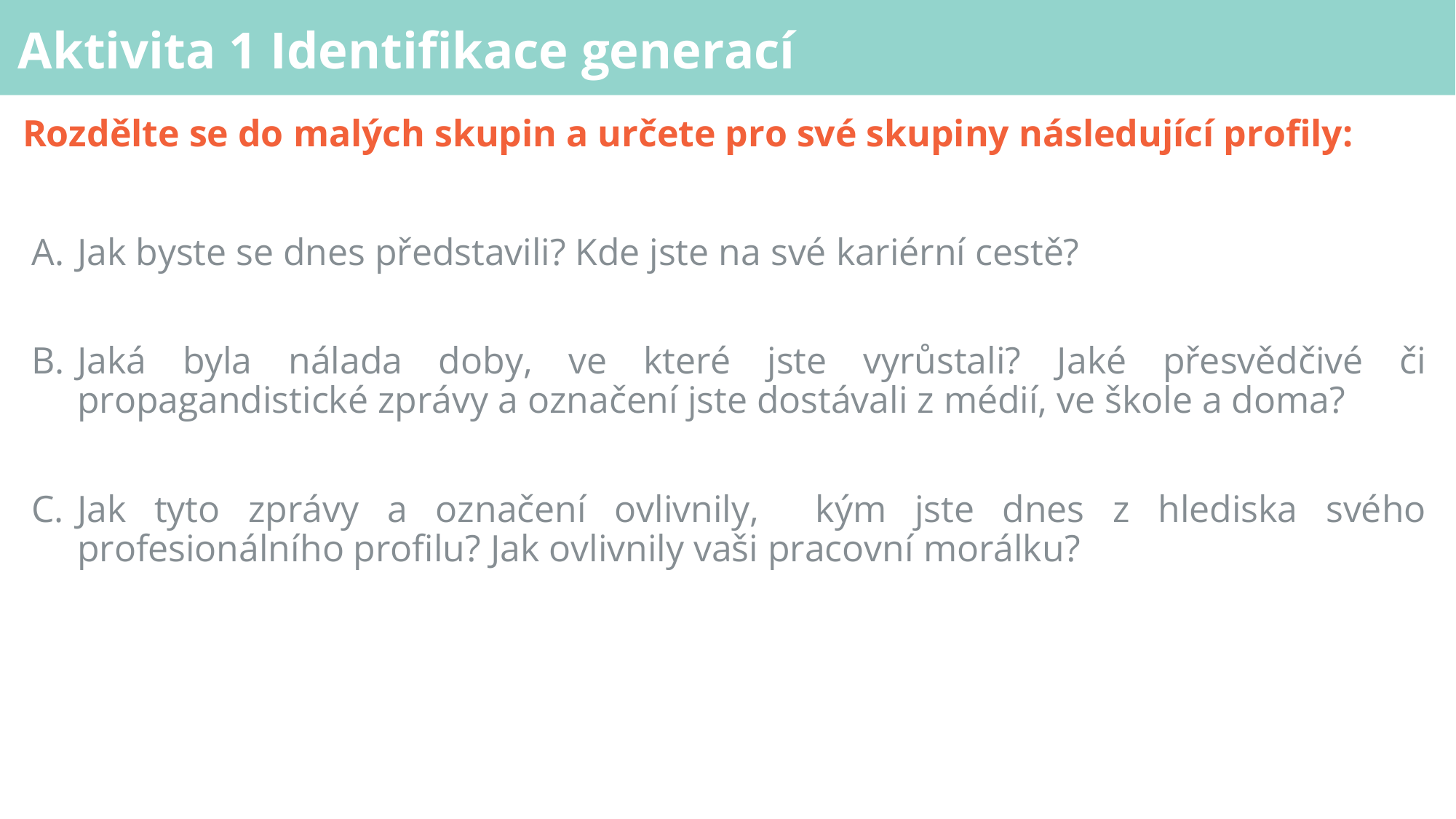

# Aktivita 1 Identifikace generací
Rozdělte se do malých skupin a určete pro své skupiny následující profily:
Jak byste se dnes představili? Kde jste na své kariérní cestě?

Jaká byla nálada doby, ve které jste vyrůstali? Jaké přesvědčivé či propagandistické zprávy a označení jste dostávali z médií, ve škole a doma?

Jak tyto zprávy a označení ovlivnily,  kým jste dnes z hlediska svého profesionálního profilu? Jak ovlivnily vaši pracovní morálku?